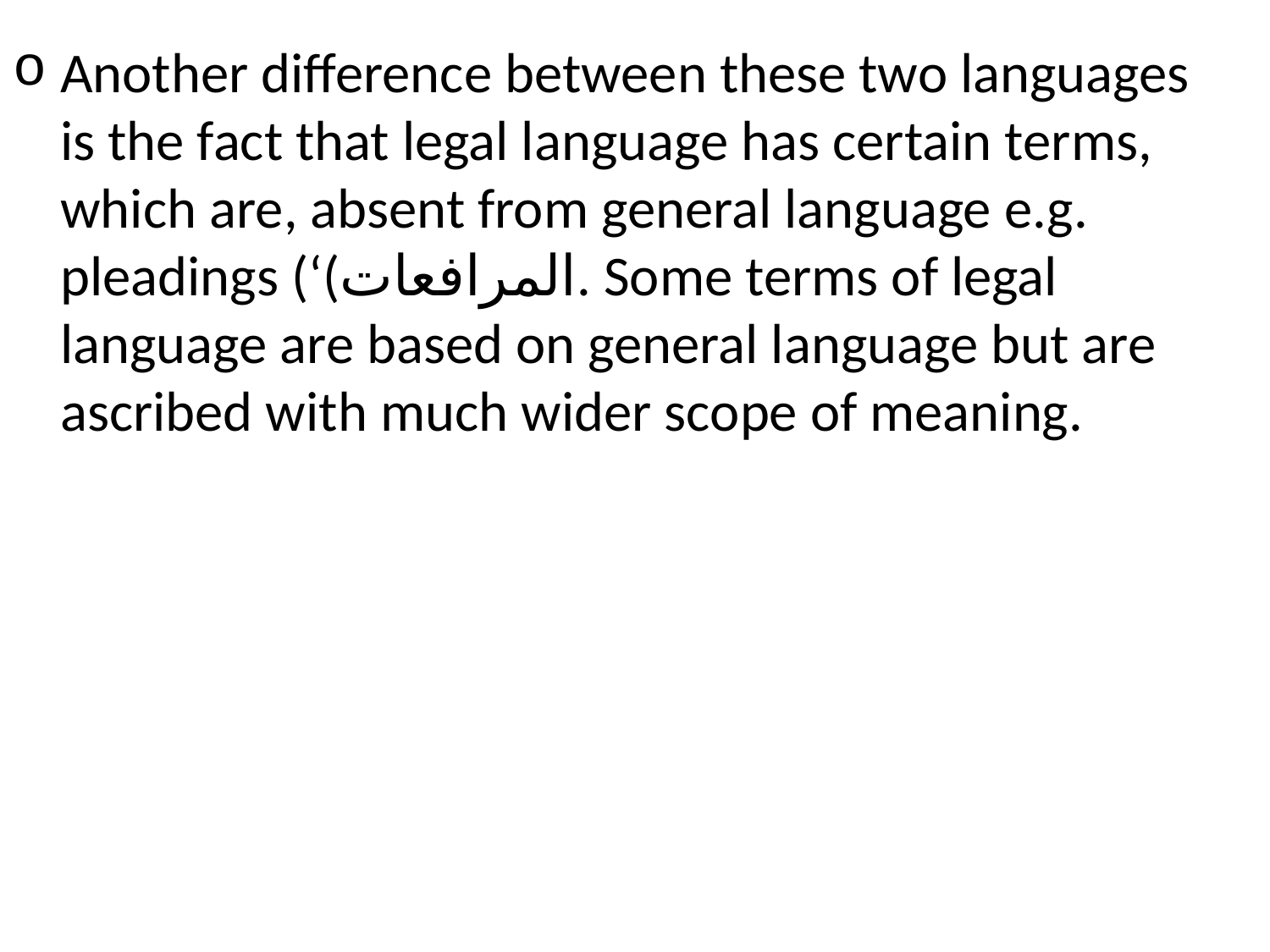

Another difference between these two languages is the fact that legal language has certain terms, which are, absent from general language e.g. pleadings (‘(المرافعات. Some terms of legal language are based on general language but are ascribed with much wider scope of meaning.